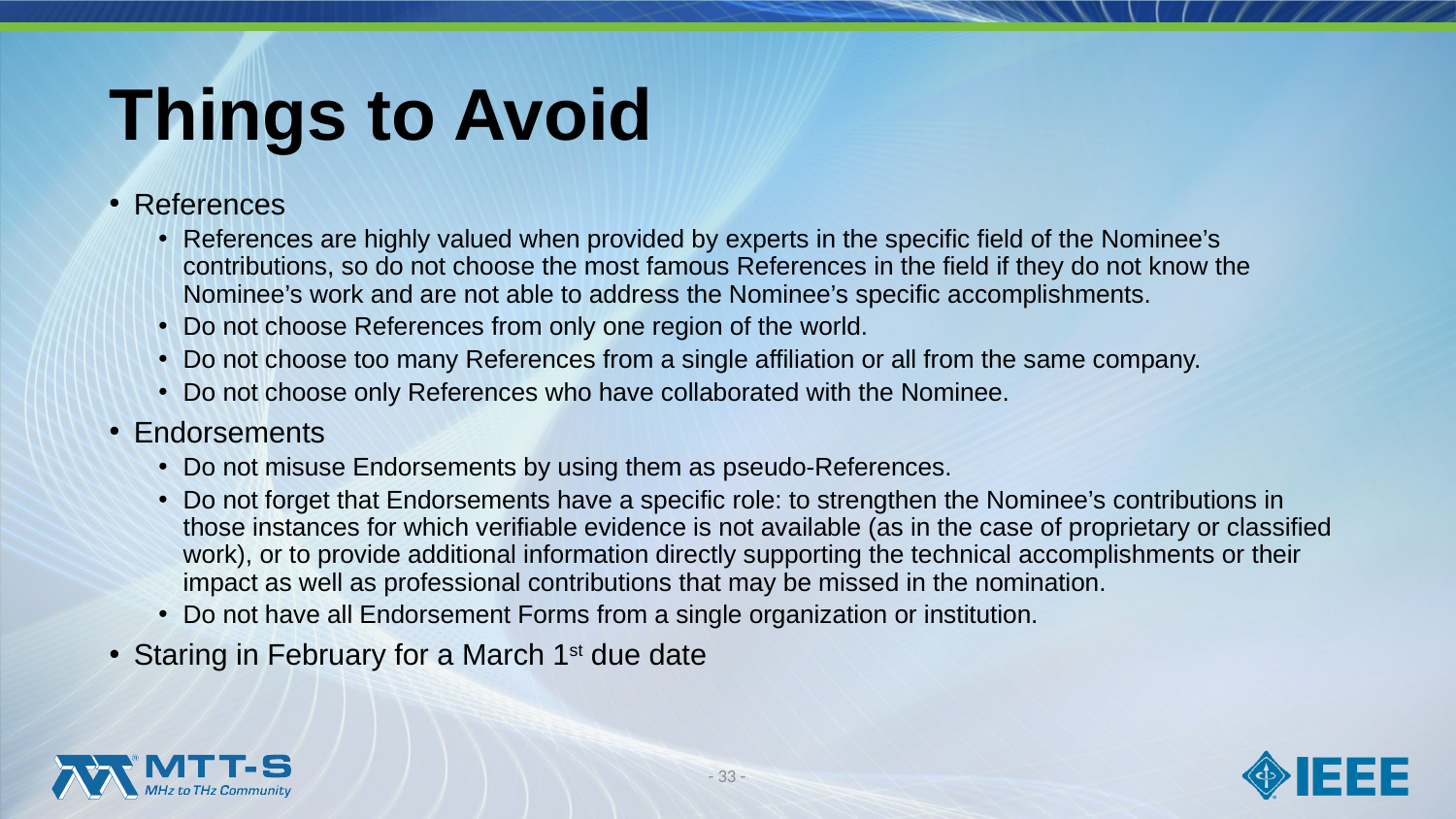

# Things to Avoid
References
References are highly valued when provided by experts in the specific field of the Nominee’s contributions, so do not choose the most famous References in the field if they do not know the Nominee’s work and are not able to address the Nominee’s specific accomplishments.
Do not choose References from only one region of the world.
Do not choose too many References from a single affiliation or all from the same company.
Do not choose only References who have collaborated with the Nominee.
Endorsements
Do not misuse Endorsements by using them as pseudo-References.
Do not forget that Endorsements have a specific role: to strengthen the Nominee’s contributions in those instances for which verifiable evidence is not available (as in the case of proprietary or classified work), or to provide additional information directly supporting the technical accomplishments or their impact as well as professional contributions that may be missed in the nomination.
Do not have all Endorsement Forms from a single organization or institution.
Staring in February for a March 1st due date
- 33 -